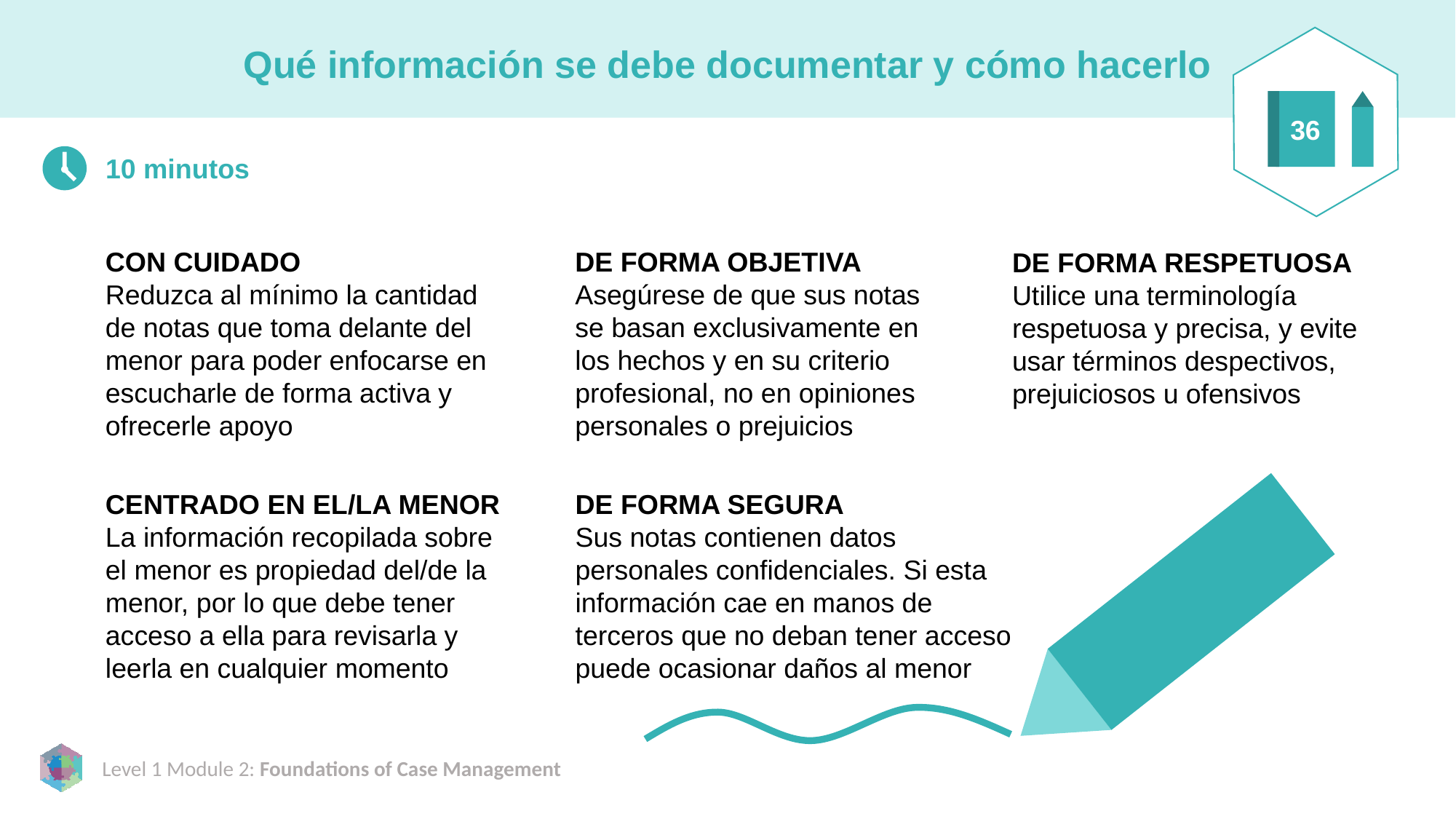

# Qué información se debe documentar y cómo hacerlo

36

10 minutos

CON CUIDADO
Reduzca al mínimo la cantidad de notas que toma delante del menor para poder enfocarse en escucharle de forma activa y ofrecerle apoyo
DE FORMA OBJETIVA
Asegúrese de que sus notas se basan exclusivamente en los hechos y en su criterio profesional, no en opiniones personales o prejuicios
DE FORMA RESPETUOSA
Utilice una terminología respetuosa y precisa, y evite usar términos despectivos, prejuiciosos u ofensivos

CENTRADO EN EL/LA MENOR
La información recopilada sobre el menor es propiedad del/de la menor, por lo que debe tener acceso a ella para revisarla y leerla en cualquier momento
DE FORMA SEGURA
Sus notas contienen datos personales confidenciales. Si esta información cae en manos de terceros que no deban tener acceso puede ocasionar daños al menor